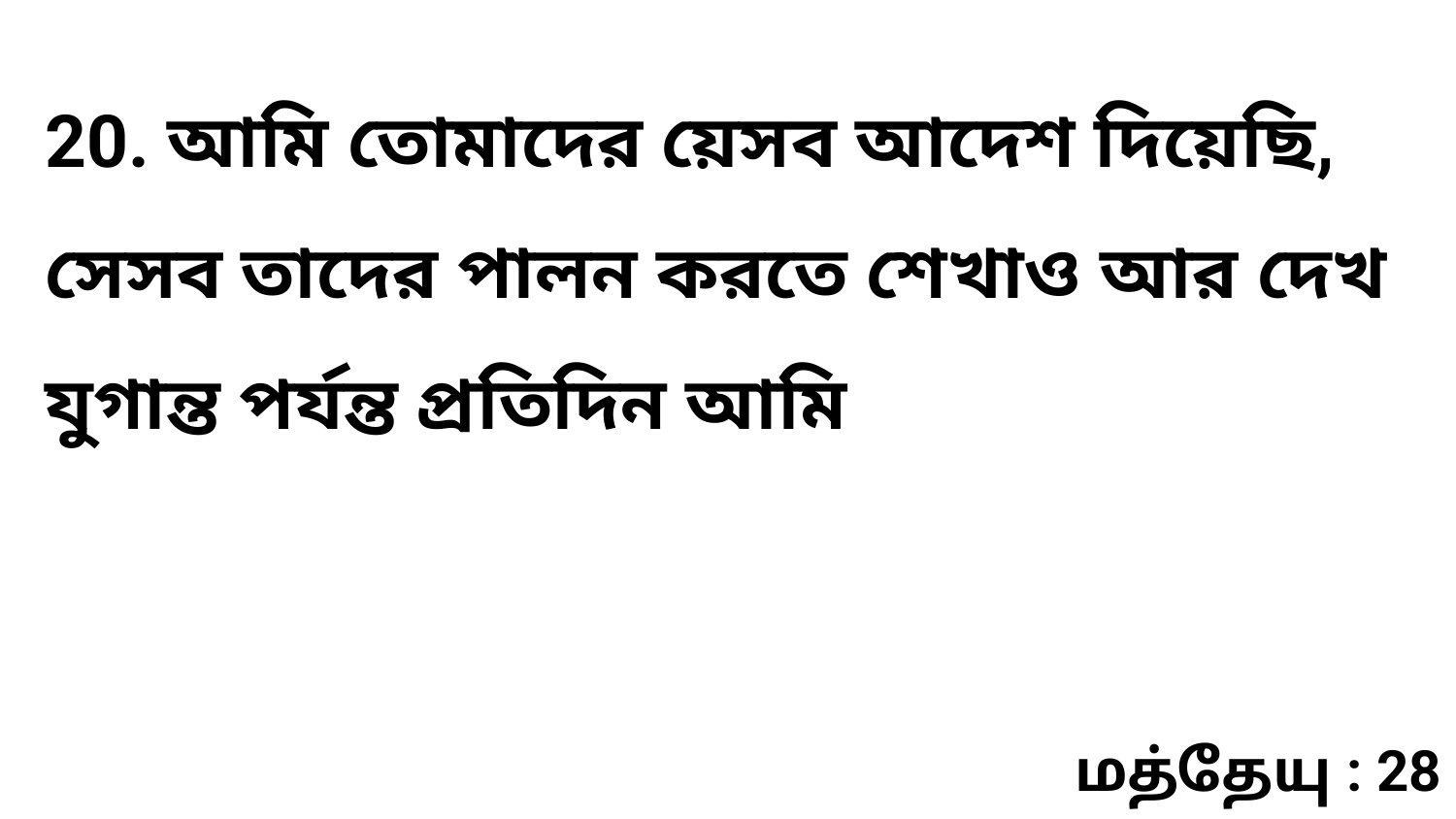

20. আমি তোমাদের য়েসব আদেশ দিয়েছি, সেসব তাদের পালন করতে শেখাও আর দেখ যুগান্ত পর্যন্ত প্রতিদিন আমি
மத்தேயு : 28